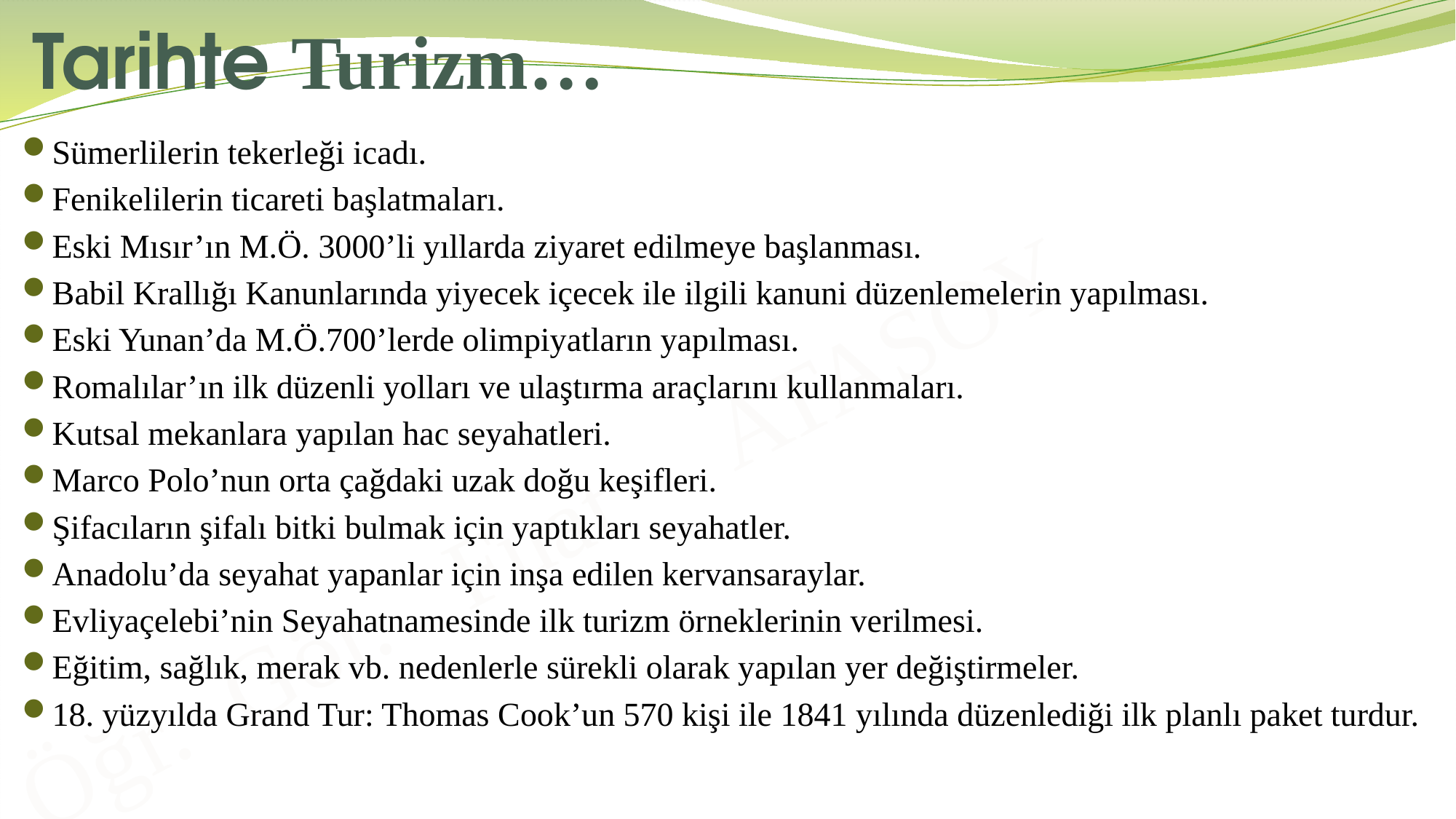

# Tarihte Turizm…
Sümerlilerin tekerleği icadı.
Fenikelilerin ticareti başlatmaları.
Eski Mısır’ın M.Ö. 3000’li yıllarda ziyaret edilmeye başlanması.
Babil Krallığı Kanunlarında yiyecek içecek ile ilgili kanuni düzenlemelerin yapılması.
Eski Yunan’da M.Ö.700’lerde olimpiyatların yapılması.
Romalılar’ın ilk düzenli yolları ve ulaştırma araçlarını kullanmaları.
Kutsal mekanlara yapılan hac seyahatleri.
Marco Polo’nun orta çağdaki uzak doğu keşifleri.
Şifacıların şifalı bitki bulmak için yaptıkları seyahatler.
Anadolu’da seyahat yapanlar için inşa edilen kervansaraylar.
Evliyaçelebi’nin Seyahatnamesinde ilk turizm örneklerinin verilmesi.
Eğitim, sağlık, merak vb. nedenlerle sürekli olarak yapılan yer değiştirmeler.
18. yüzyılda Grand Tur: Thomas Cook’un 570 kişi ile 1841 yılında düzenlediği ilk planlı paket turdur.